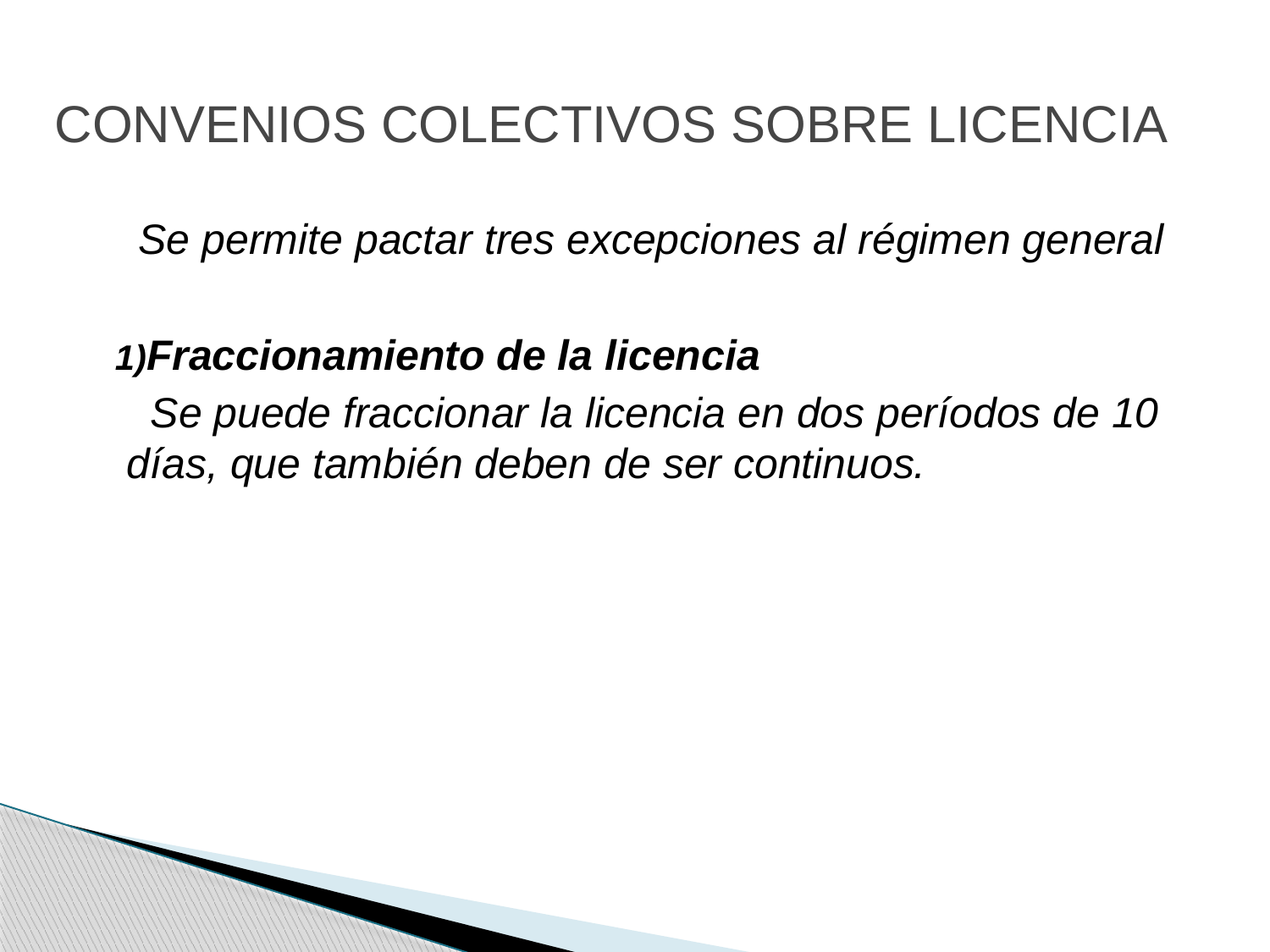

Se permite pactar tres excepciones al régimen general

  1)Fraccionamiento de la licencia
     Se puede fraccionar la licencia en dos períodos de 10 días, que también deben de ser continuos.

Convenios colectivos sobre licencia